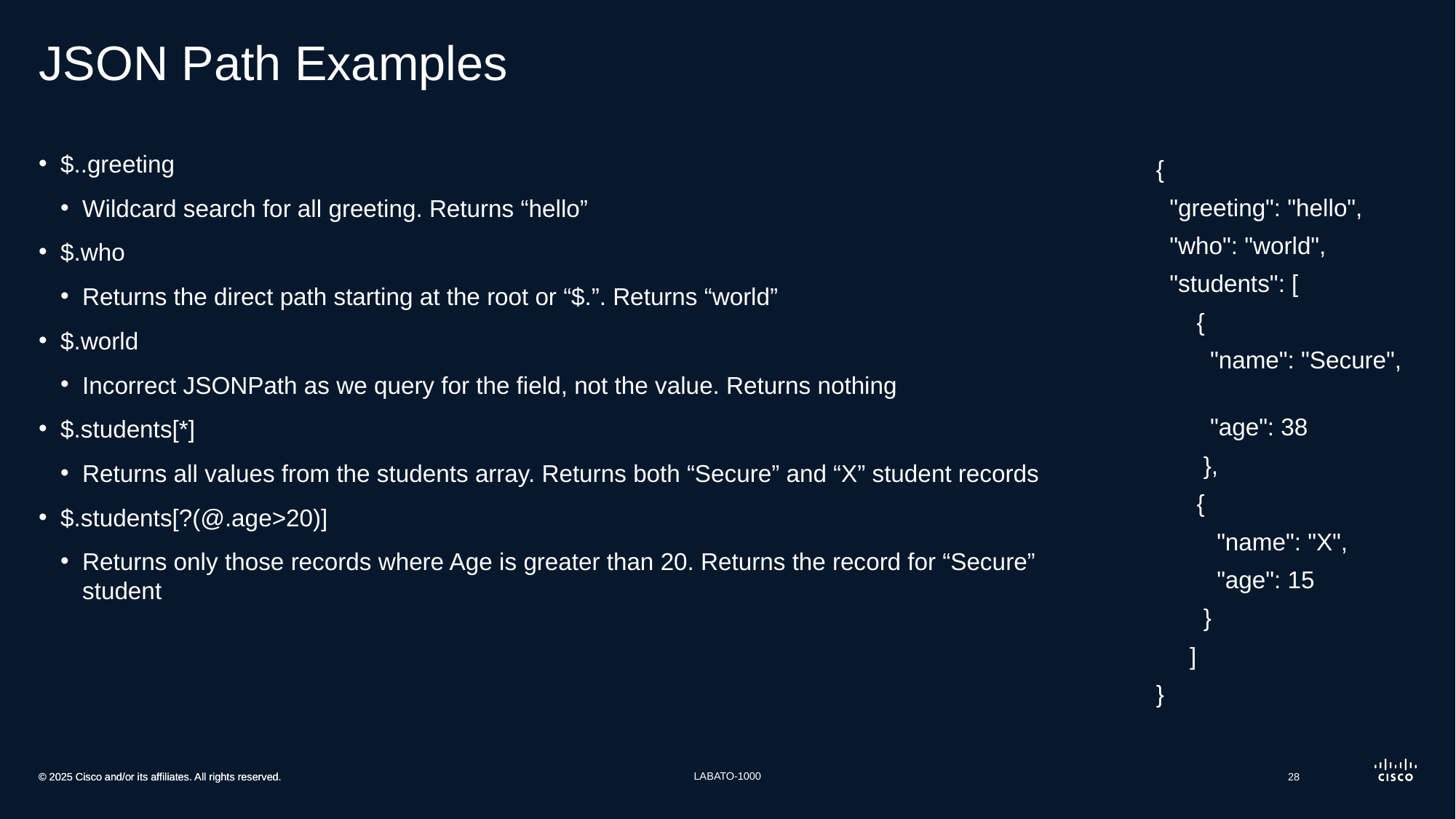

# JSON Path Examples
$..greeting
Wildcard search for all greeting. Returns “hello”
$.who
Returns the direct path starting at the root or “$.”. Returns “world”
$.world
Incorrect JSONPath as we query for the field, not the value. Returns nothing
$.students[*]
Returns all values from the students array. Returns both “Secure” and “X” student records
$.students[?(@.age>20)]
Returns only those records where Age is greater than 20. Returns the record for “Secure” student
{
  "greeting": "hello",
  "who": "world",
  "students": [
      {
        "name": "Secure",
        "age": 38
       },
      {
         "name": "X",
         "age": 15
       }
     ]
}
LABATO-1000
28